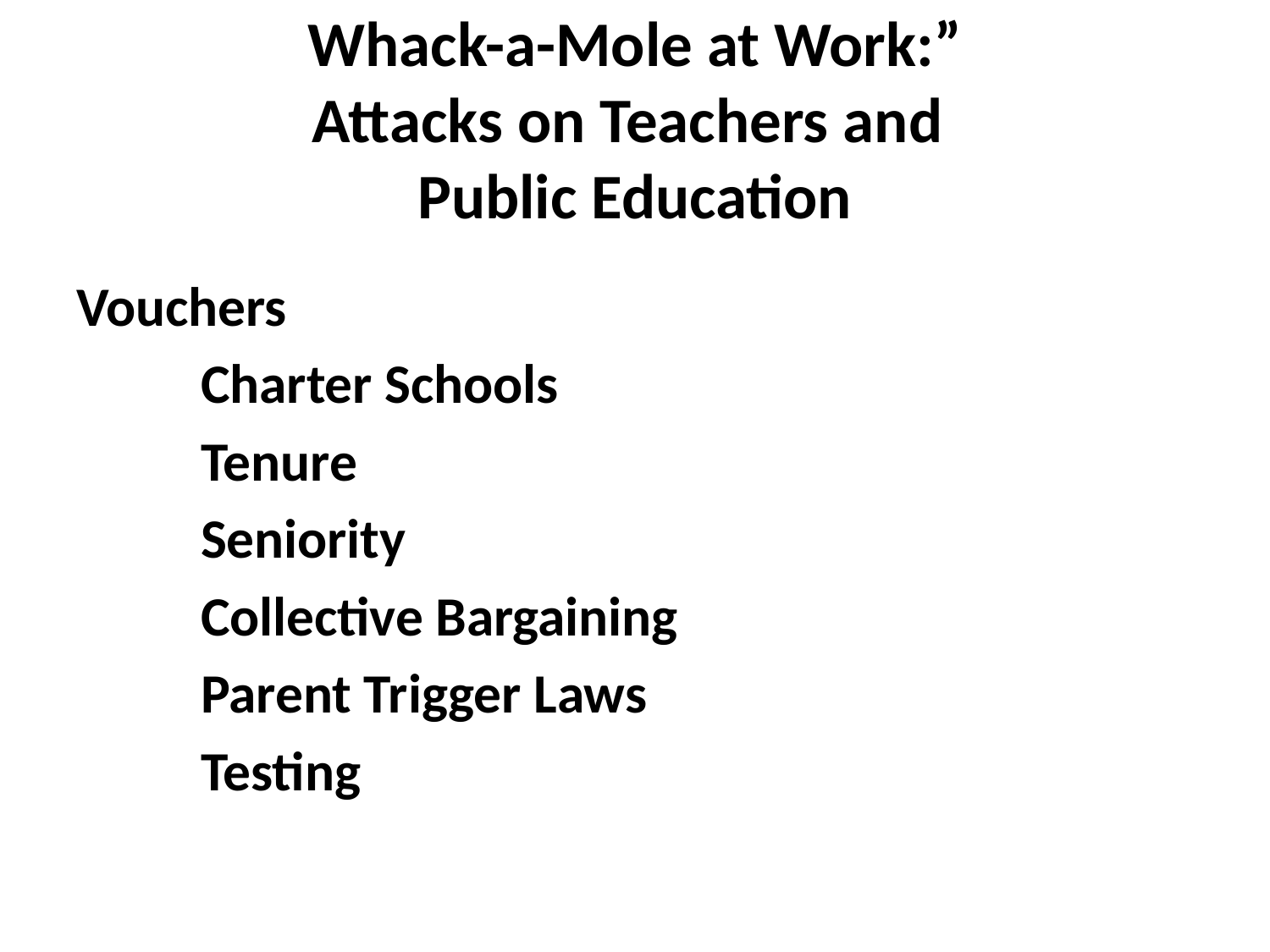

# Whack-a-Mole at Work:” Attacks on Teachers and Public Education
Vouchers
	Charter Schools
			Tenure
				Seniority
					Collective Bargaining
	Parent Trigger Laws
					Testing